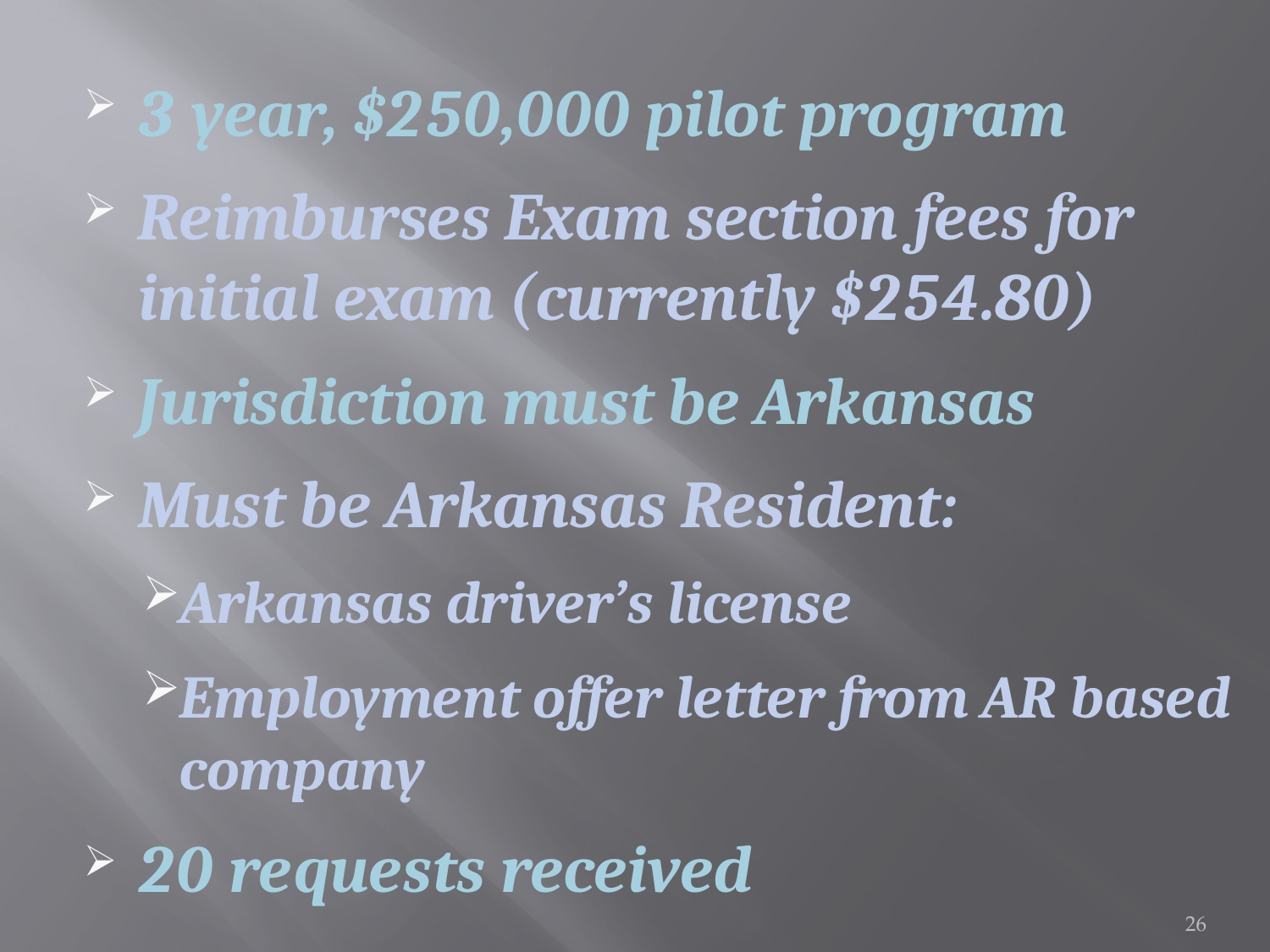

3 year, $250,000 pilot program
Reimburses Exam section fees for initial exam (currently $254.80)
Jurisdiction must be Arkansas
Must be Arkansas Resident:
Arkansas driver’s license
Employment offer letter from AR based company
20 requests received
26